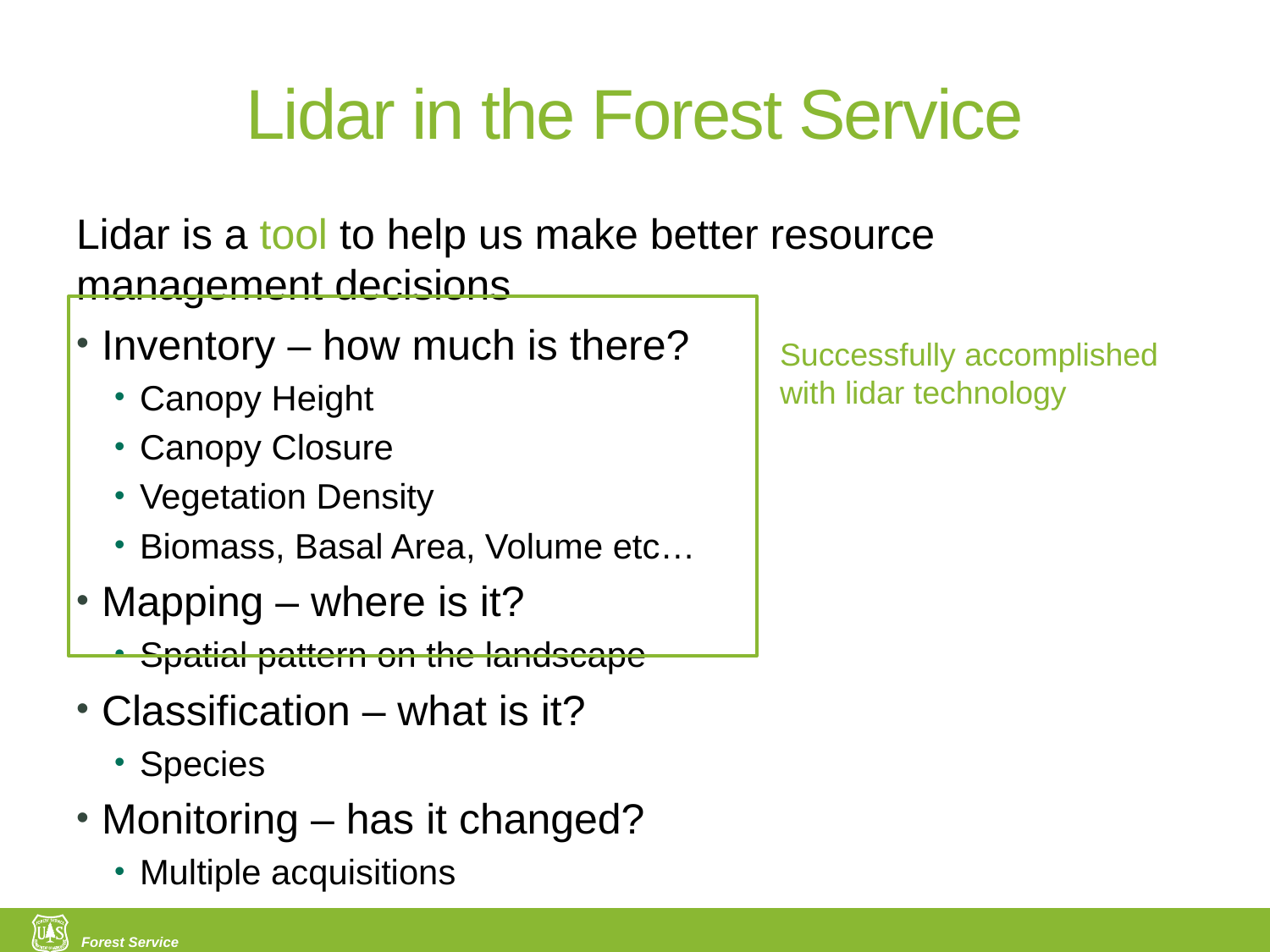

# Lidar in the Forest Service
Lidar is a tool to help us make better resource management decisions
Inventory – how much is there?
Canopy Height
Canopy Closure
Vegetation Density
Biomass, Basal Area, Volume etc…
Mapping – where is it?
Spatial pattern on the landscape
Classification – what is it?
Species
Monitoring – has it changed?
Multiple acquisitions

Successfully accomplished with lidar technology